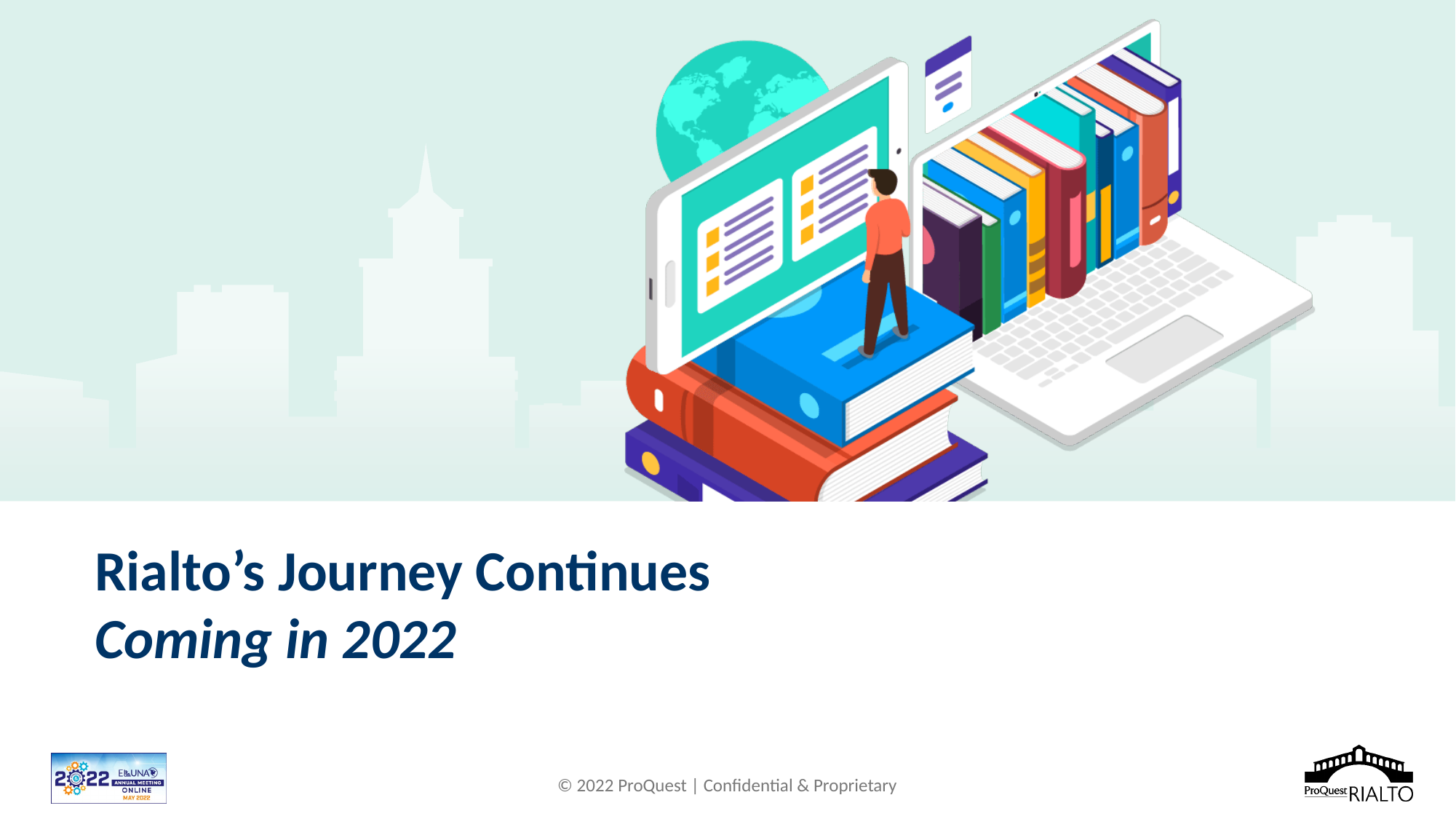

# Rialto’s Journey Continues Coming in 2022